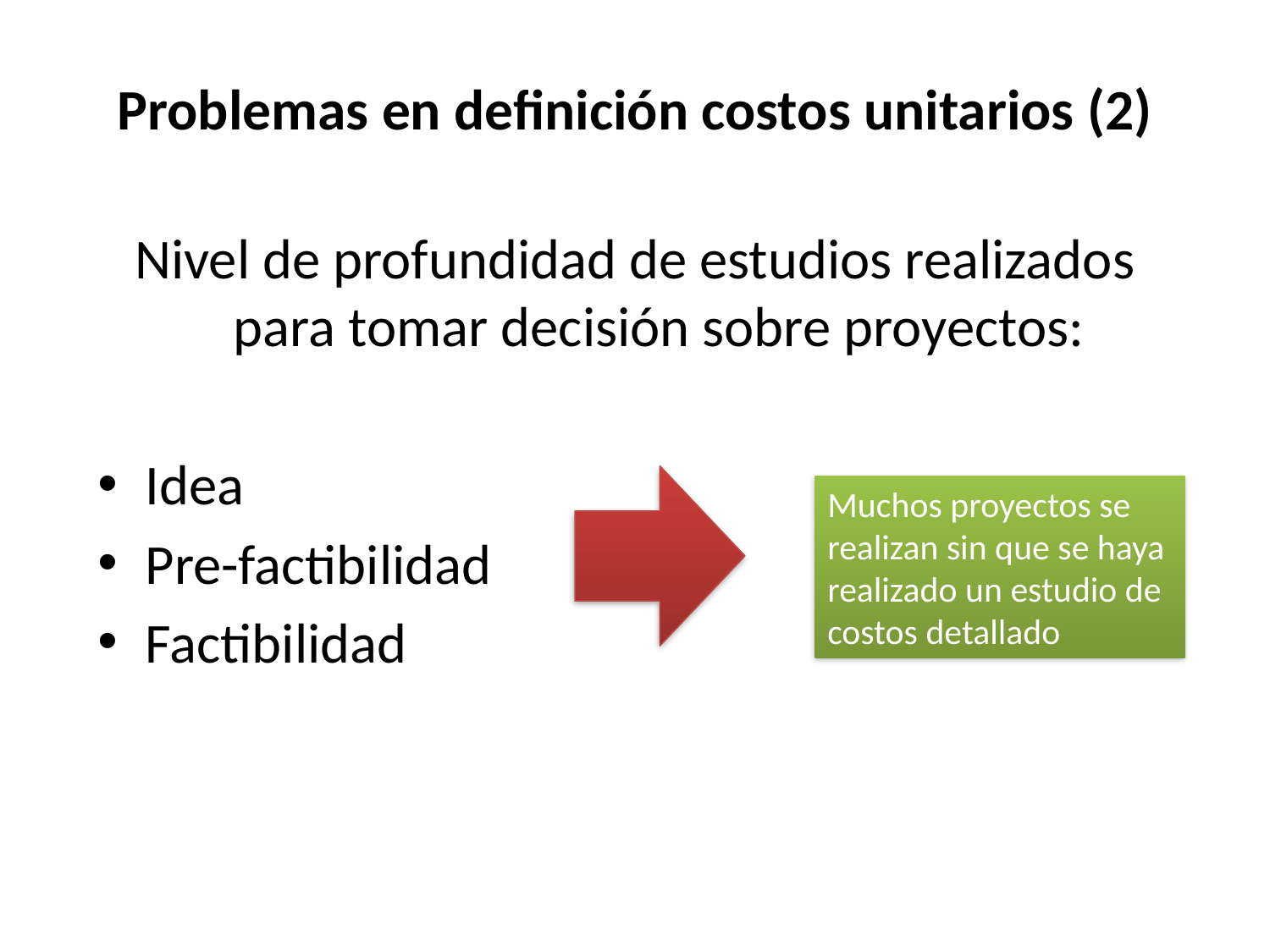

# Problemas en definición costos unitarios (2)
Nivel de profundidad de estudios realizados para tomar decisión sobre proyectos:

Idea
Pre-factibilidad
Factibilidad

Muchos proyectos se realizan sin que se haya realizado un estudio de costos detallado